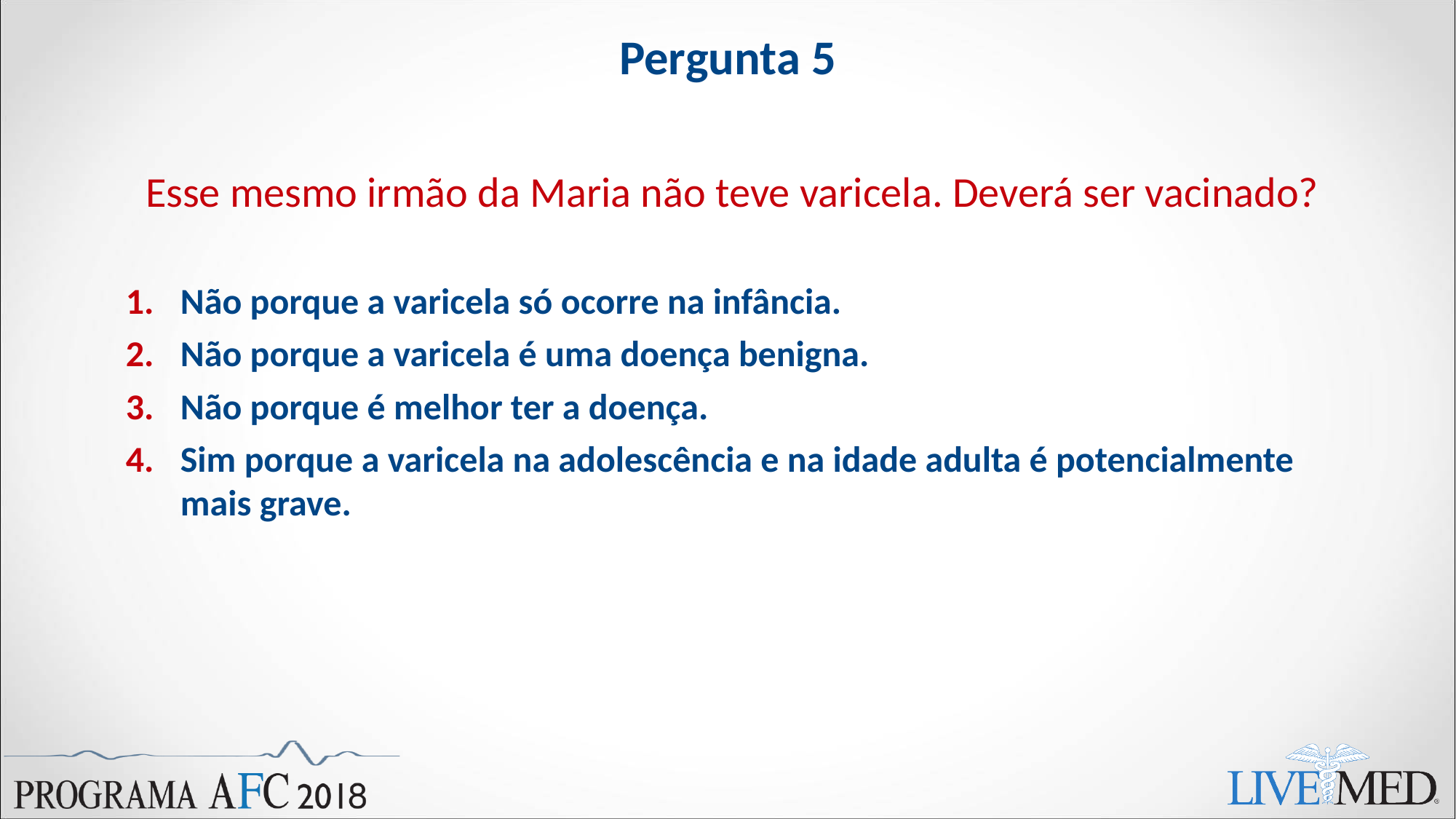

# Pergunta 5
Esse mesmo irmão da Maria não teve varicela. Deverá ser vacinado?
Não porque a varicela só ocorre na infância.
Não porque a varicela é uma doença benigna.
Não porque é melhor ter a doença.
Sim porque a varicela na adolescência e na idade adulta é potencialmente mais grave.